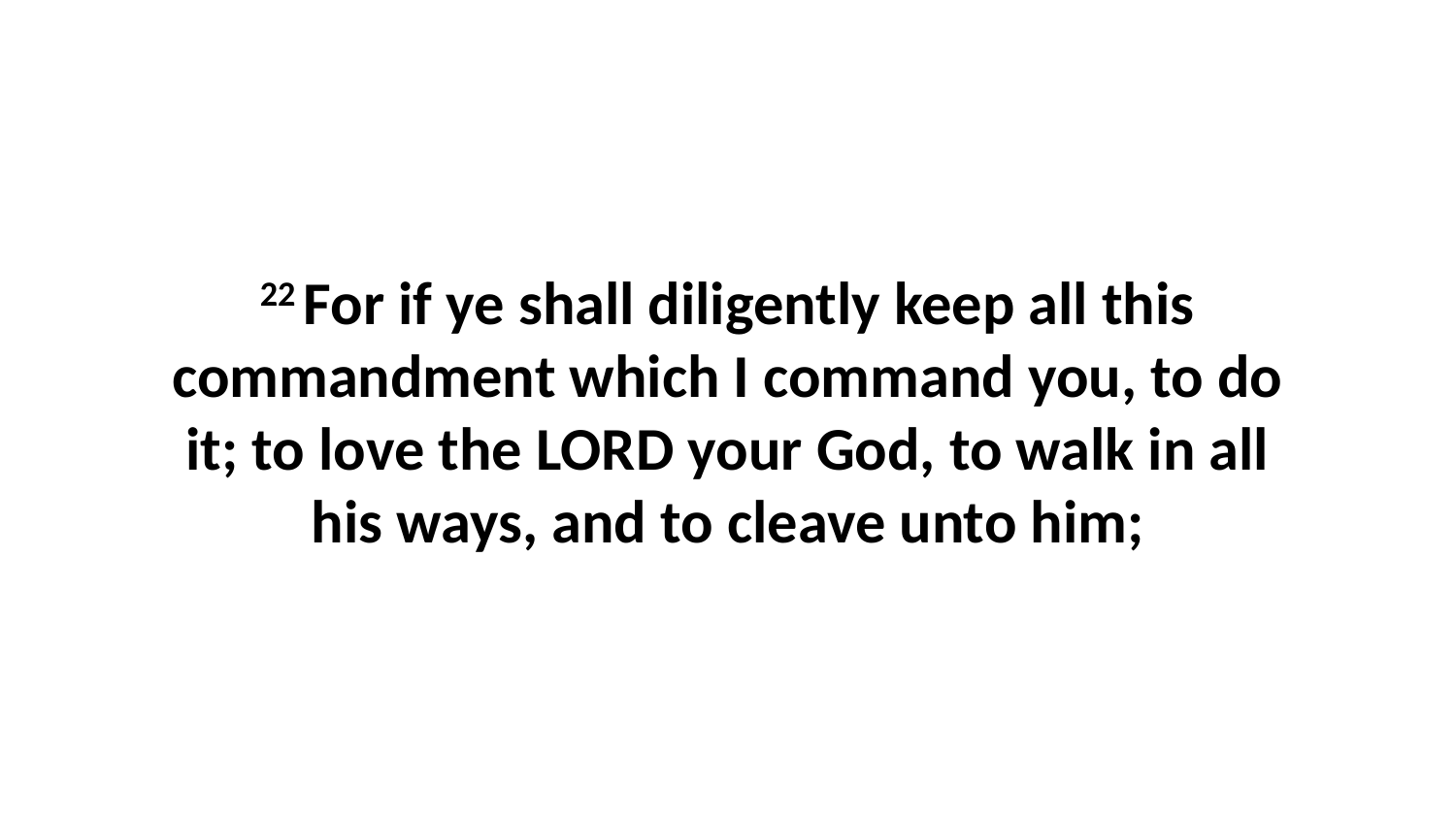

22 For if ye shall diligently keep all this commandment which I command you, to do it; to love the LORD your God, to walk in all his ways, and to cleave unto him;